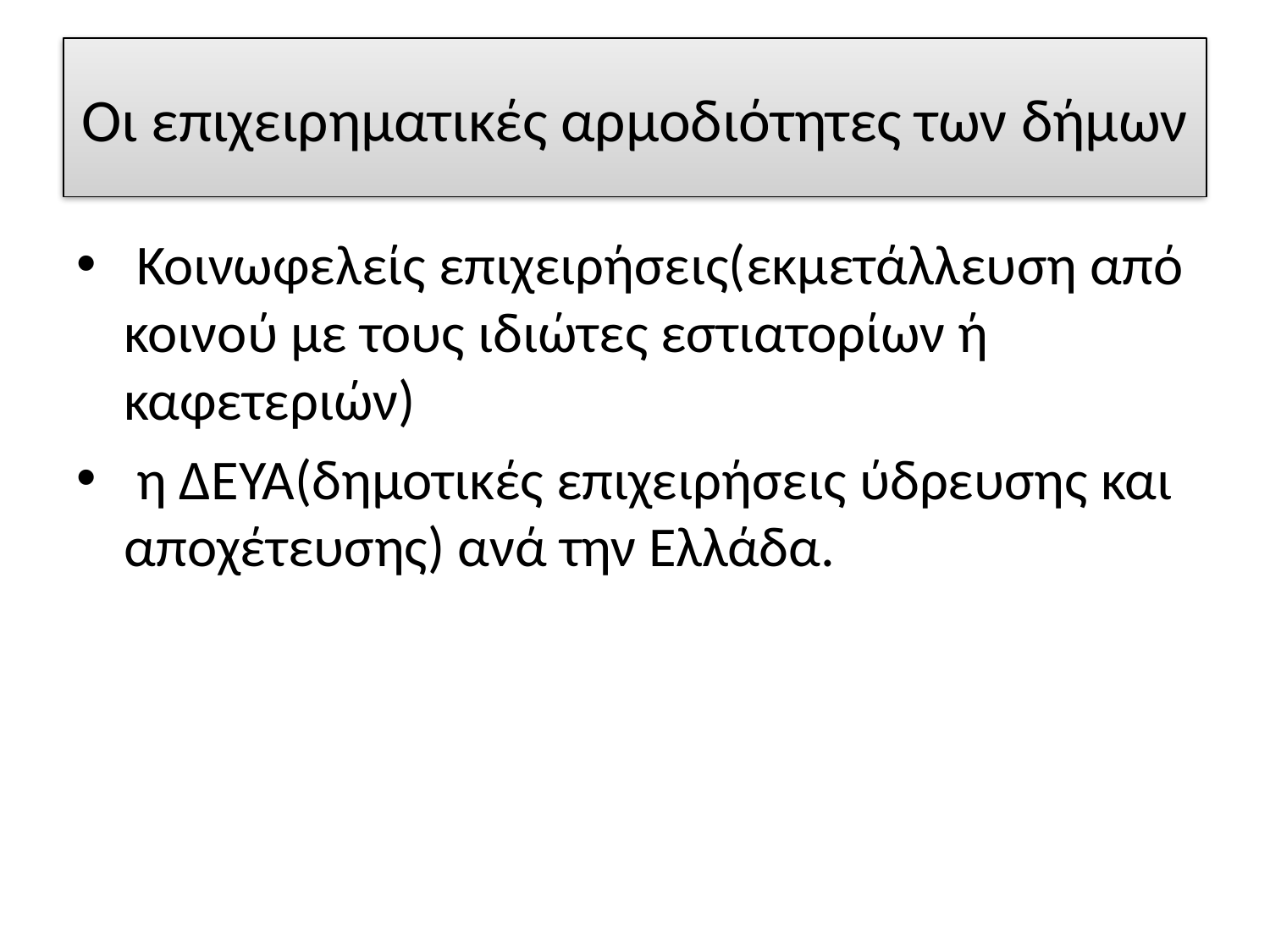

# Οι επιχειρηματικές αρμοδιότητες των δήμων
 Κοινωφελείς επιχειρήσεις(εκμετάλλευση από κοινού με τους ιδιώτες εστιατορίων ή καφετεριών)
 η ΔΕΥΑ(δημοτικές επιχειρήσεις ύδρευσης και αποχέτευσης) ανά την Ελλάδα.